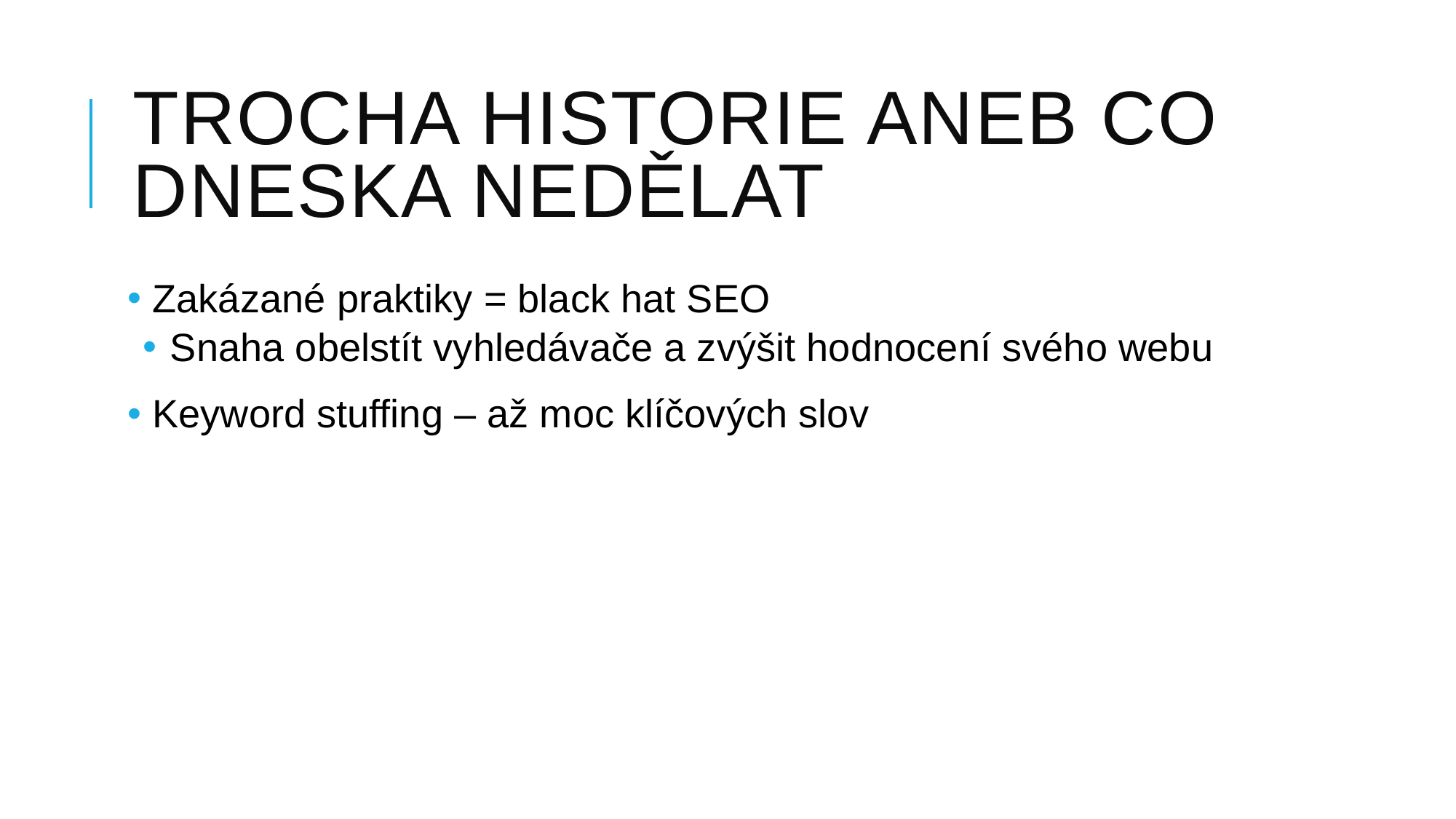

# trocha historie aneb co dneska nedělat
 Zakázané praktiky = black hat SEO
 Snaha obelstít vyhledávače a zvýšit hodnocení svého webu
 Keyword stuffing – až moc klíčových slov